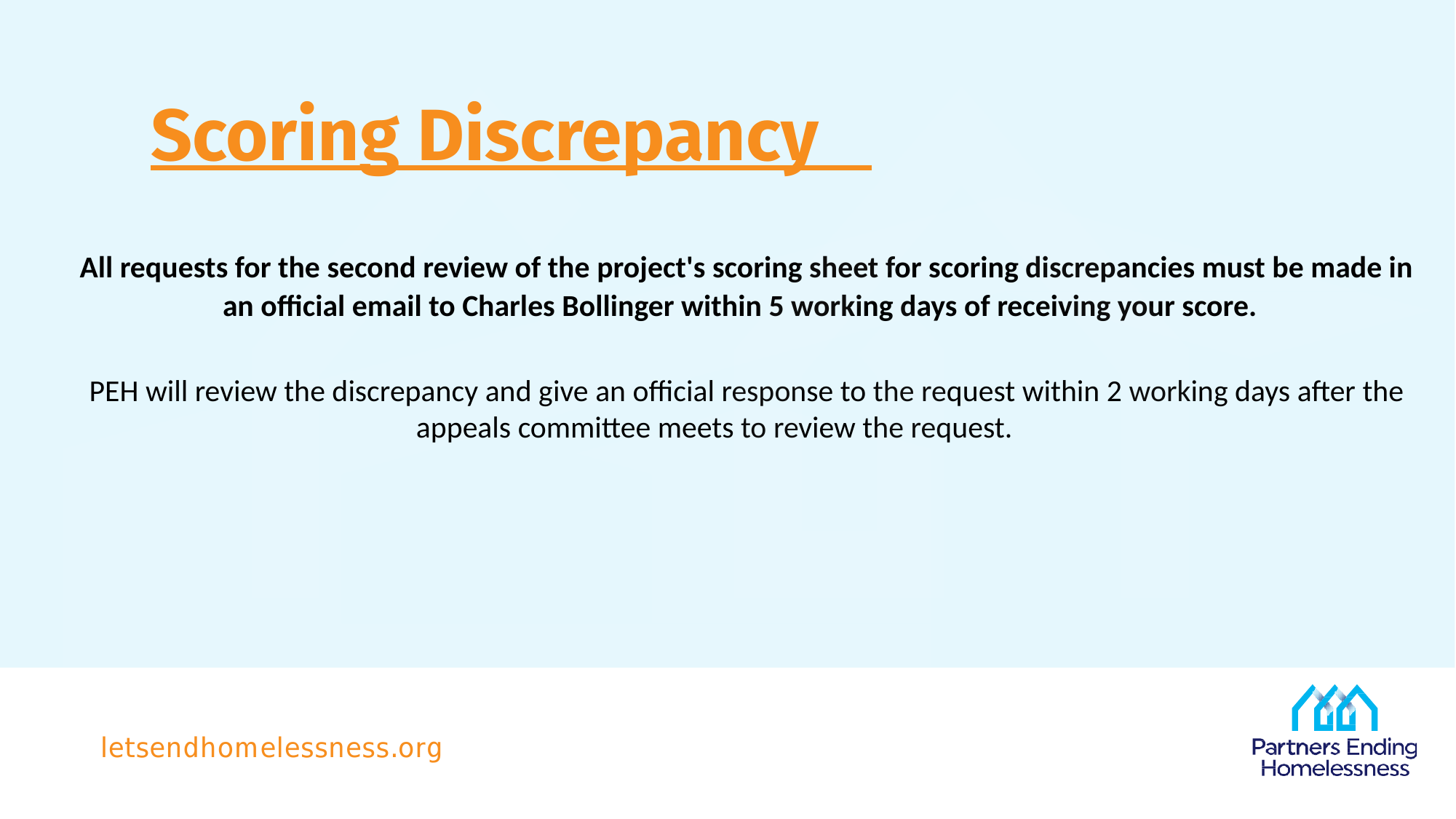

# Scoring Discrepancy

All requests for the second review of the project's scoring sheet for scoring discrepancies must be made in an official email to Charles Bollinger within 5 working days of receiving your score.

PEH will review the discrepancy and give an official response to the request within 2 working days after the appeals committee meets to review the request.

letsendhomelessness.org